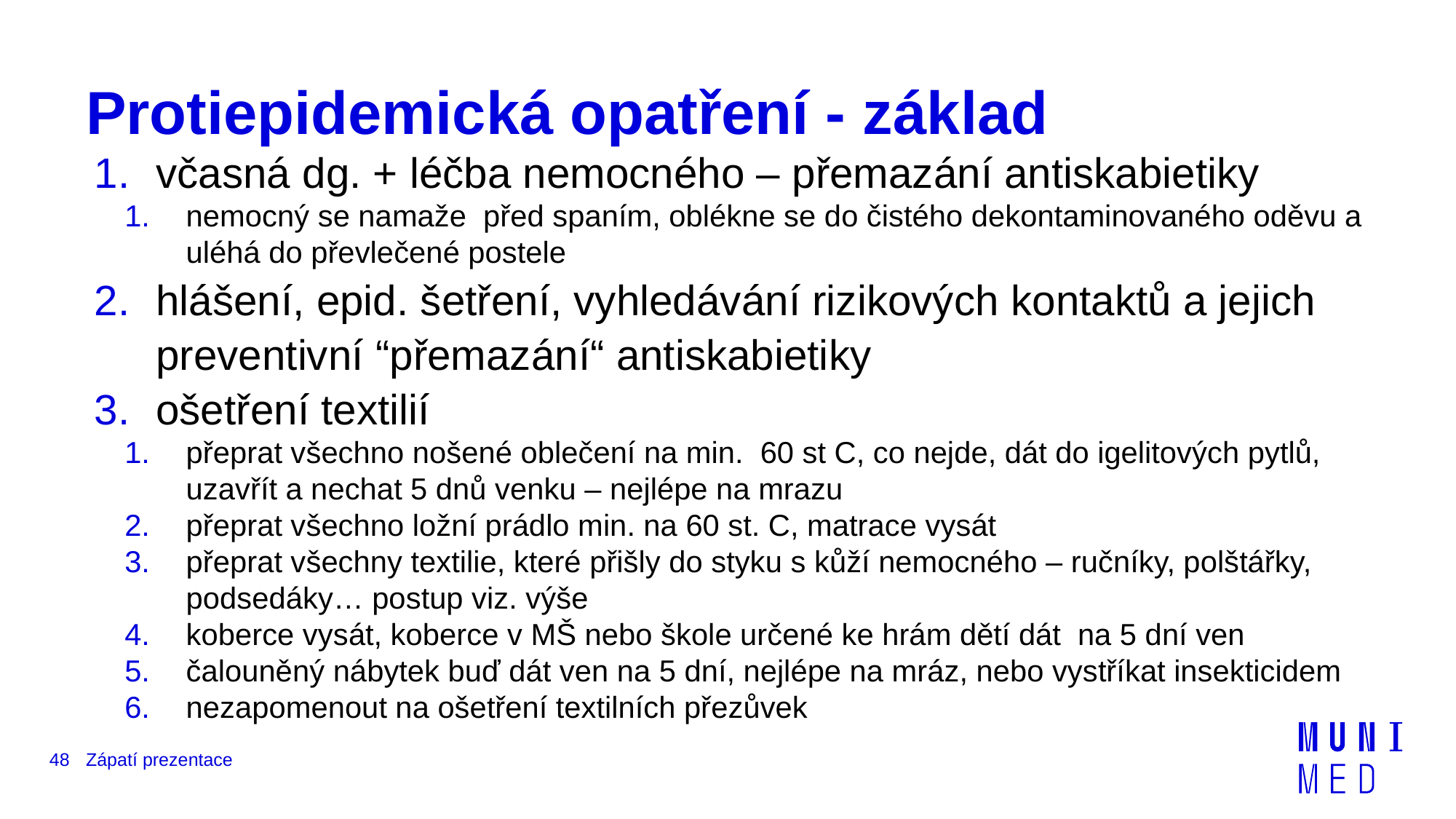

# Protiepidemická opatření - základ
včasná dg. + léčba nemocného – přemazání antiskabietiky
nemocný se namaže  před spaním, oblékne se do čistého dekontaminovaného oděvu a uléhá do převlečené postele
hlášení, epid. šetření, vyhledávání rizikových kontaktů a jejich preventivní “přemazání“ antiskabietiky
ošetření textilií
přeprat všechno nošené oblečení na min.  60 st C, co nejde, dát do igelitových pytlů, uzavřít a nechat 5 dnů venku – nejlépe na mrazu
přeprat všechno ložní prádlo min. na 60 st. C, matrace vysát
přeprat všechny textilie, které přišly do styku s kůží nemocného – ručníky, polštářky, podsedáky… postup viz. výše
koberce vysát, koberce v MŠ nebo škole určené ke hrám dětí dát  na 5 dní ven
čalouněný nábytek buď dát ven na 5 dní, nejlépe na mráz, nebo vystříkat insekticidem
nezapomenout na ošetření textilních přezůvek

48
Zápatí prezentace